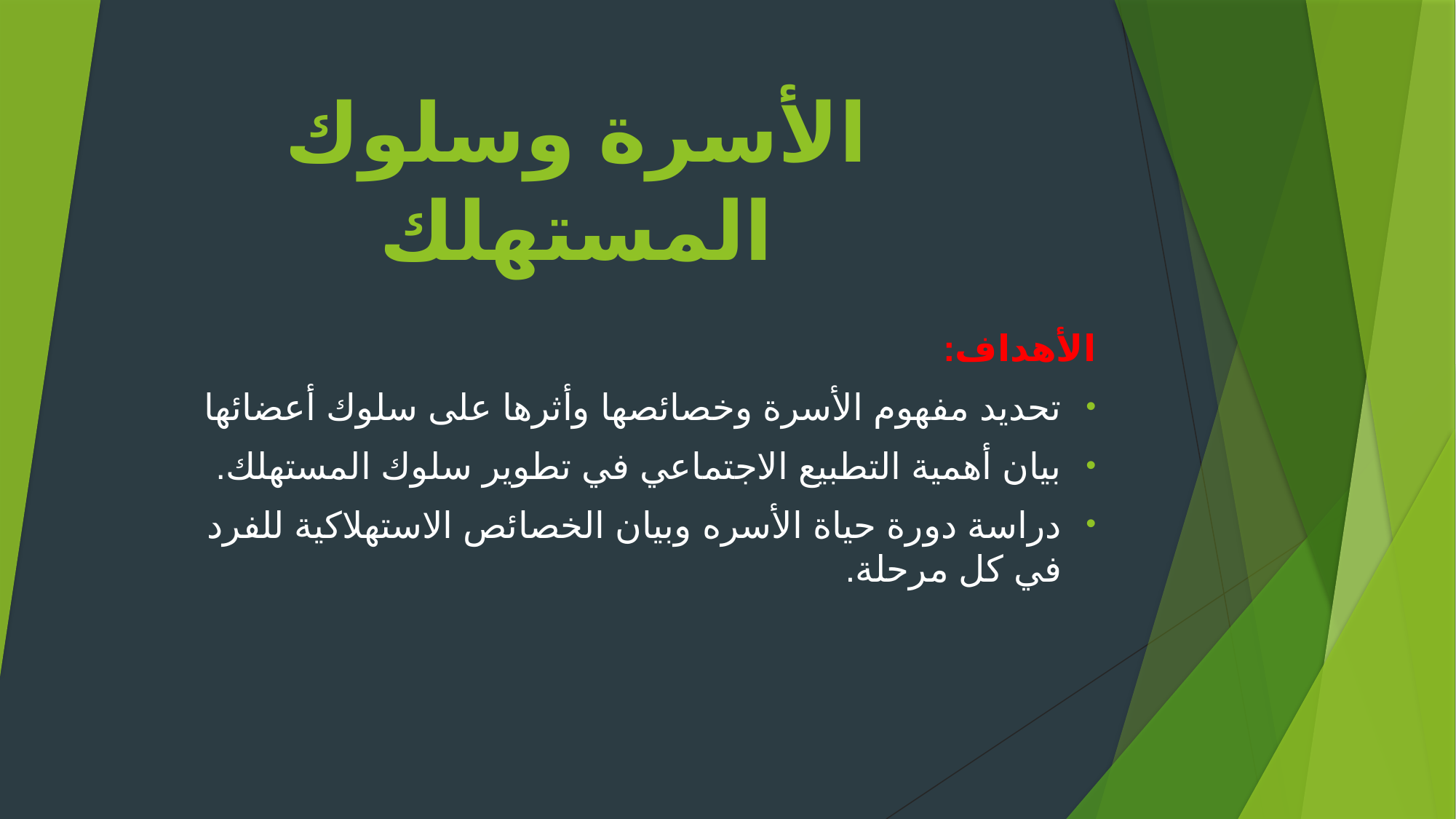

# الأسرة وسلوك المستهلك
الأهداف:
تحديد مفهوم الأسرة وخصائصها وأثرها على سلوك أعضائها
بيان أهمية التطبيع الاجتماعي في تطوير سلوك المستهلك.
دراسة دورة حياة الأسره وبيان الخصائص الاستهلاكية للفرد في كل مرحلة.